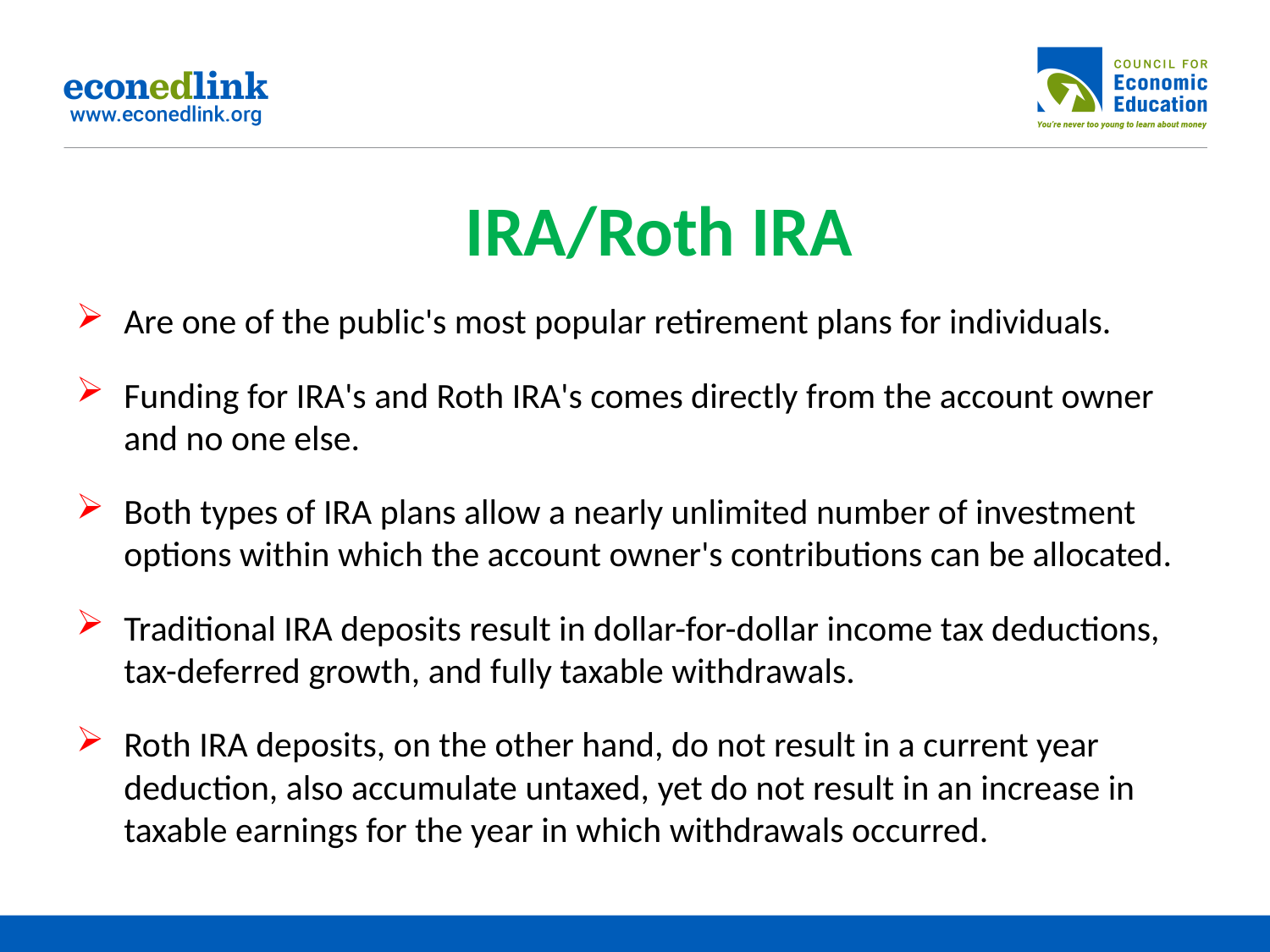

# IRA/Roth IRA
Are one of the public's most popular retirement plans for individuals.
Funding for IRA's and Roth IRA's comes directly from the account owner and no one else.
Both types of IRA plans allow a nearly unlimited number of investment options within which the account owner's contributions can be allocated.
Traditional IRA deposits result in dollar-for-dollar income tax deductions, tax-deferred growth, and fully taxable withdrawals.
Roth IRA deposits, on the other hand, do not result in a current year deduction, also accumulate untaxed, yet do not result in an increase in taxable earnings for the year in which withdrawals occurred.